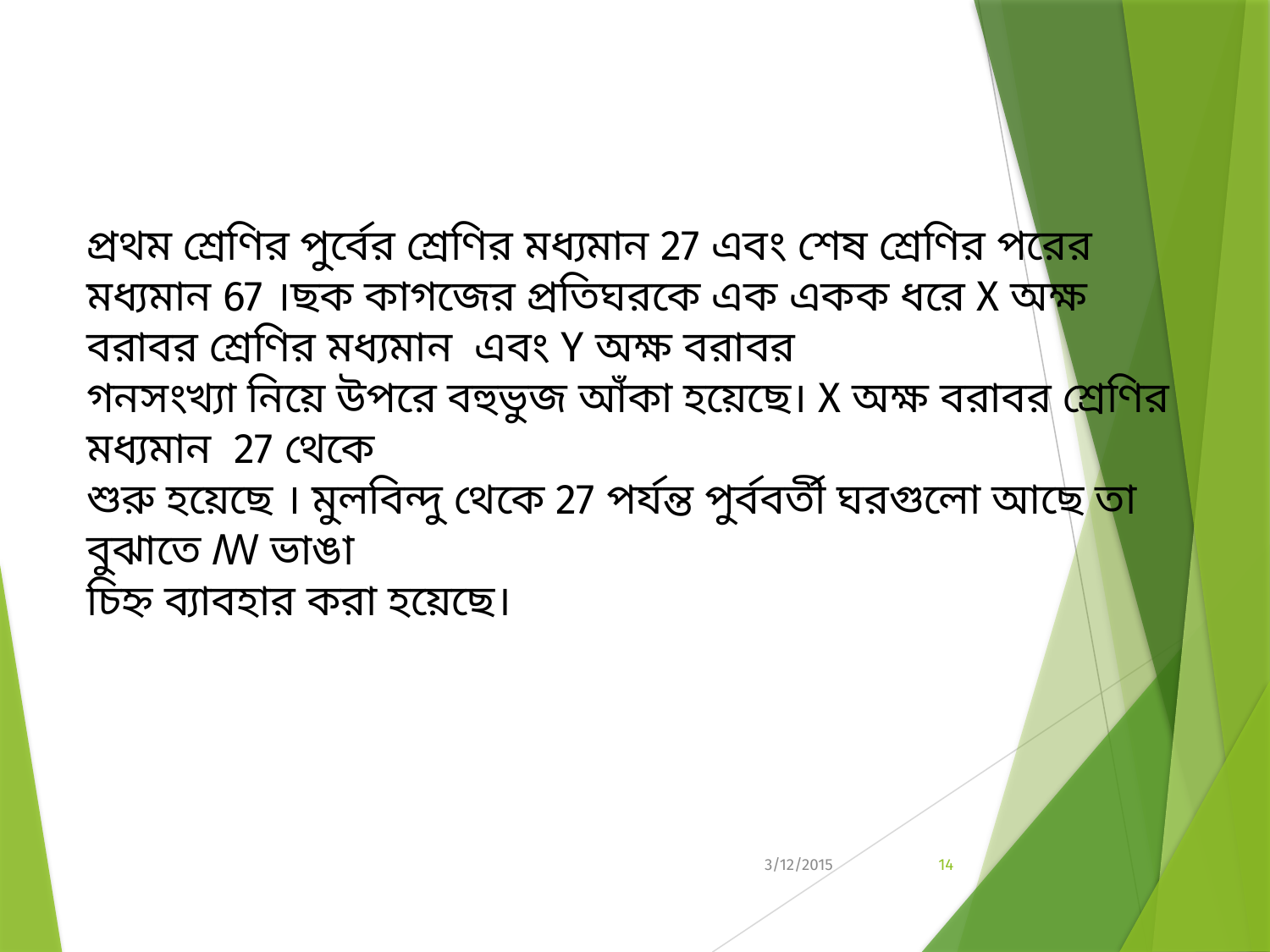

প্রথম শ্রেণির পুর্বের শ্রেণির মধ্যমান 27 এবং শেষ শ্রেণির পরের মধ্যমান 67 ।ছক কাগজের প্রতিঘরকে এক একক ধরে X অক্ষ বরাবর শ্রেণির মধ্যমান  এবং Y অক্ষ বরাবর
গনসংখ্যা নিয়ে উপরে বহুভুজ আঁকা হয়েছে। X অক্ষ বরাবর শ্রেণির মধ্যমান  27 থেকে
শুরু হয়েছে । মুলবিন্দু থেকে 27 পর্যন্ত পুর্ববর্তী ঘরগুলো আছে তা বুঝাতে ꟿ ভাঙা
চিহ্ন ব্যাবহার করা হয়েছে।
3/12/2015
14